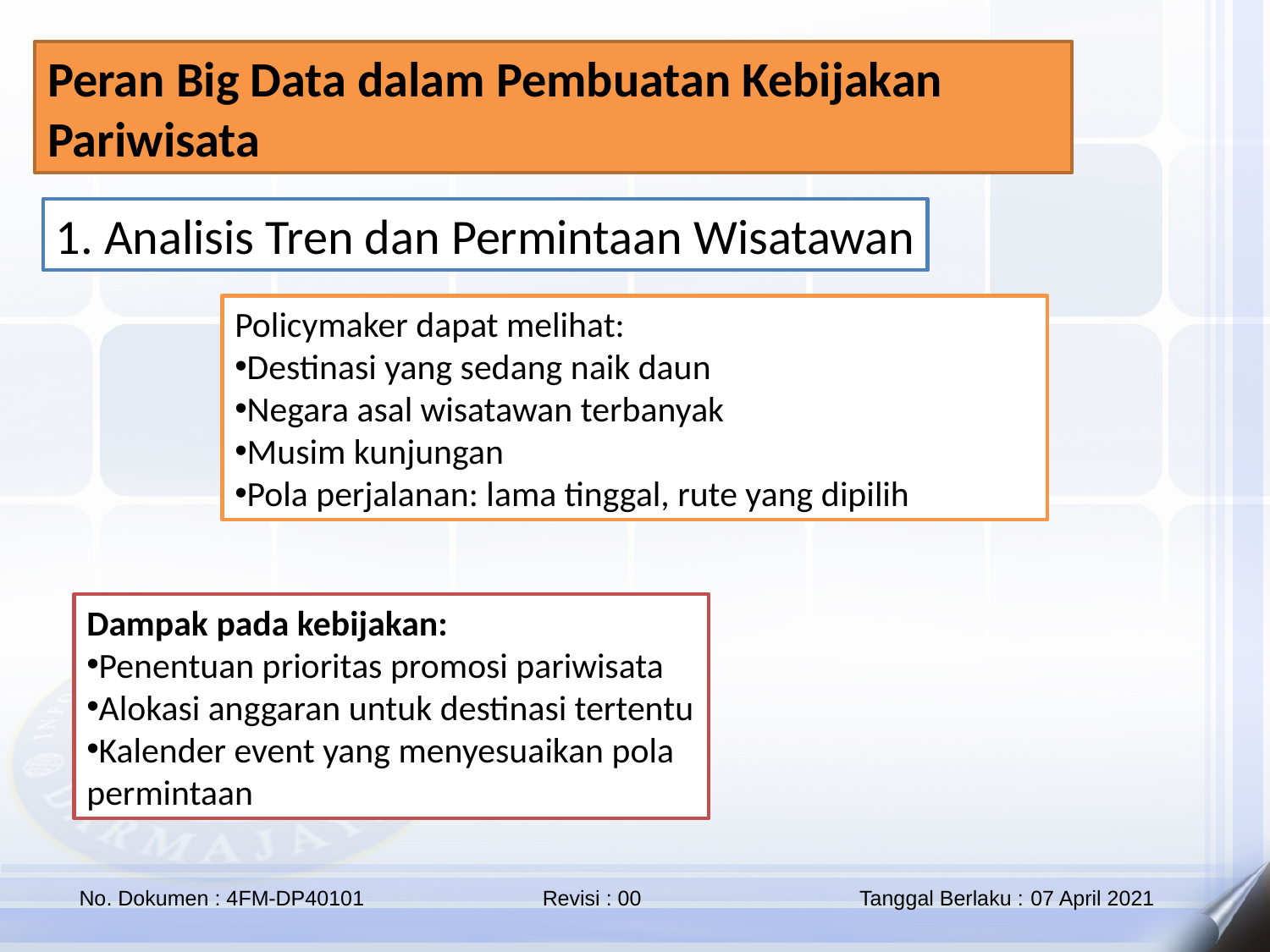

Peran Big Data dalam Pembuatan Kebijakan Pariwisata
1. Analisis Tren dan Permintaan Wisatawan
Policymaker dapat melihat:
Destinasi yang sedang naik daun
Negara asal wisatawan terbanyak
Musim kunjungan
Pola perjalanan: lama tinggal, rute yang dipilih

Dampak pada kebijakan:
Penentuan prioritas promosi pariwisata
Alokasi anggaran untuk destinasi tertentu
Kalender event yang menyesuaikan pola permintaan